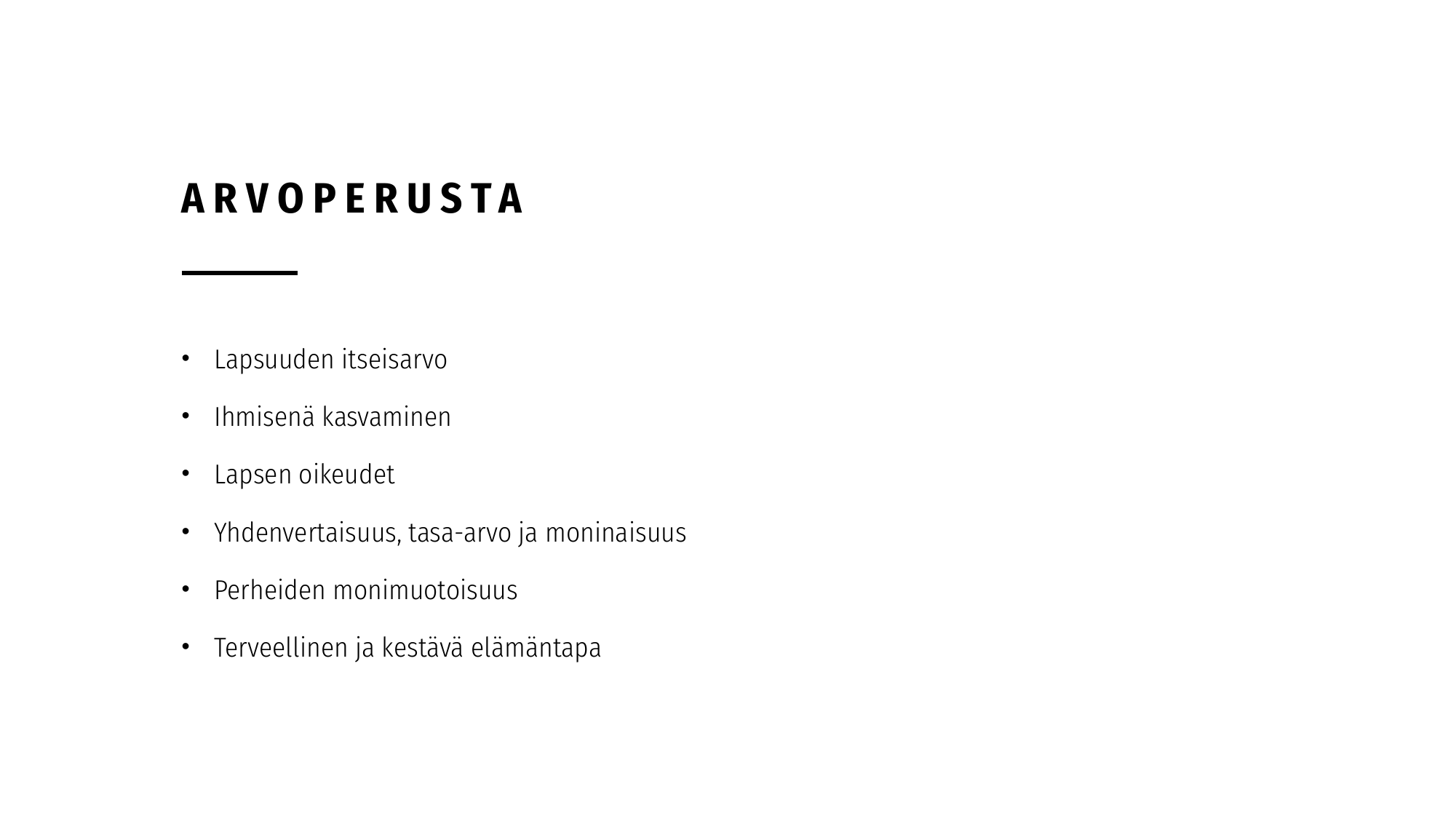

# Arvoperusta
Lapsuuden itseisarvo
Ihmisenä kasvaminen
Lapsen oikeudet
Yhdenvertaisuus, tasa-arvo ja moninaisuus
Perheiden monimuotoisuus
Terveellinen ja kestävä elämäntapa